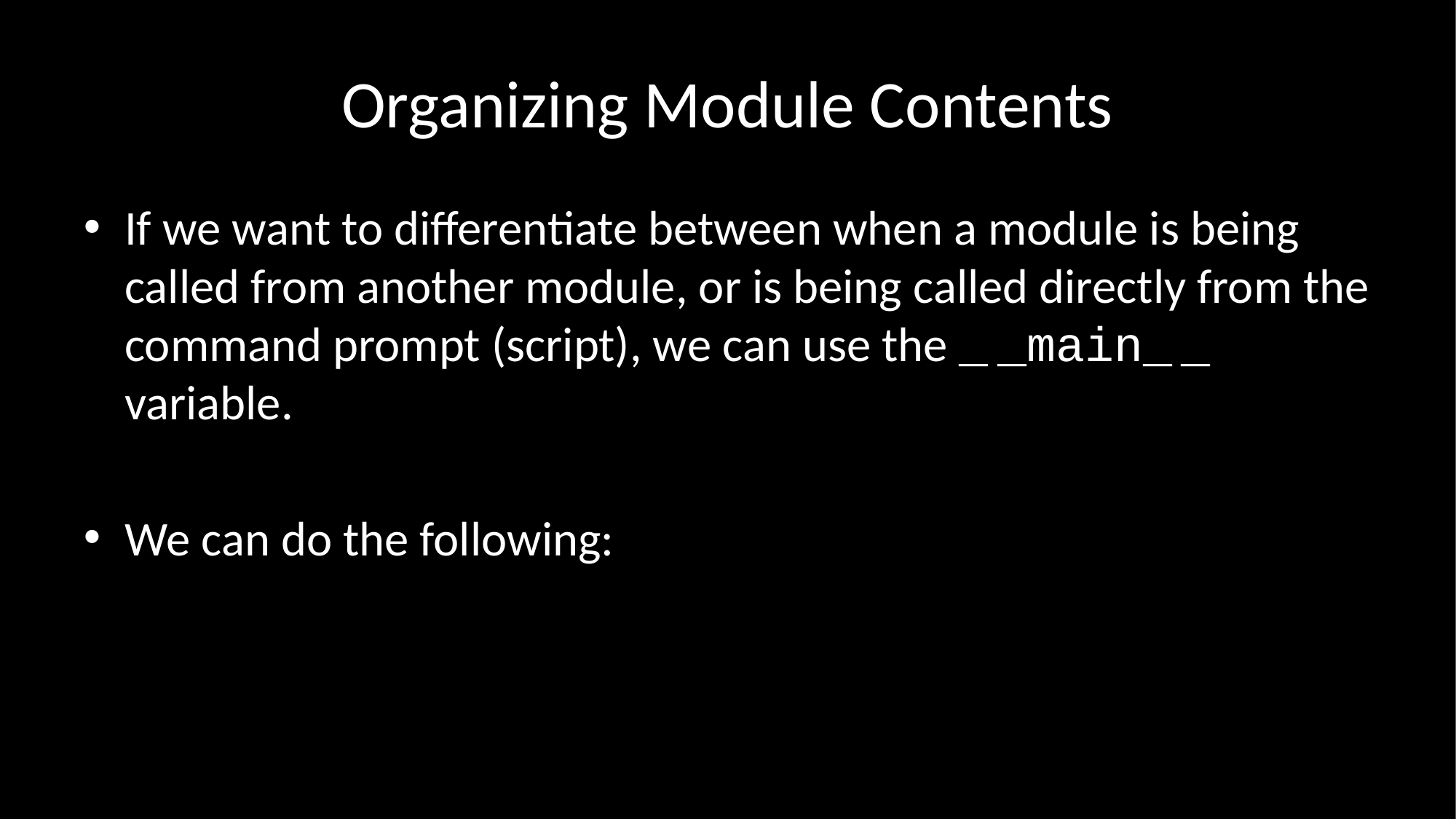

# Organizing Module Contents
If we want to differentiate between when a module is being called from another module, or is being called directly from the command prompt (script), we can use the _ _main_ _  variable.

We can do the following: